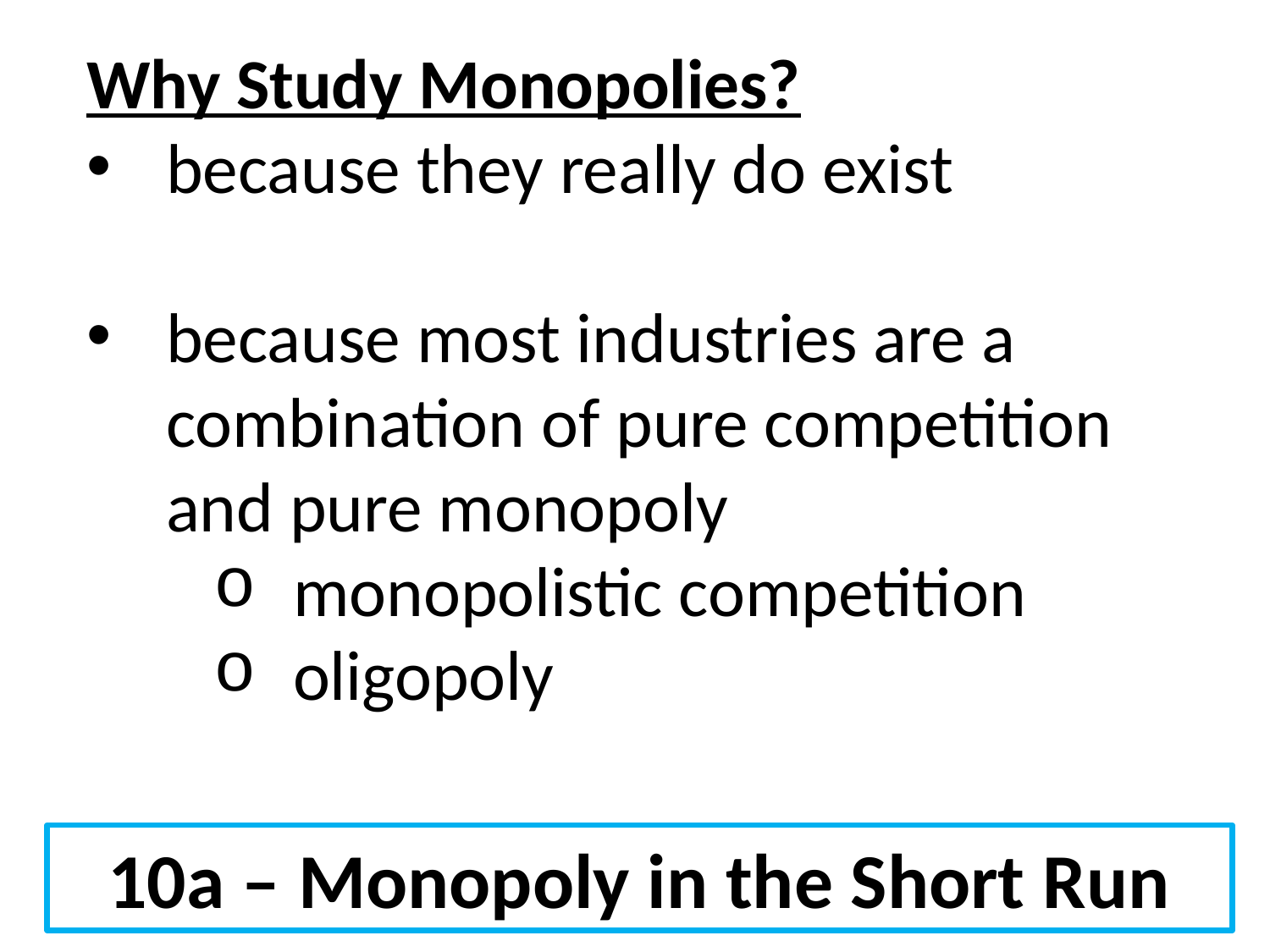

Why Study Monopolies?
because they really do exist

because most industries are a combination of pure competition and pure monopoly
monopolistic competition
oligopoly
10a – Monopoly in the Short Run